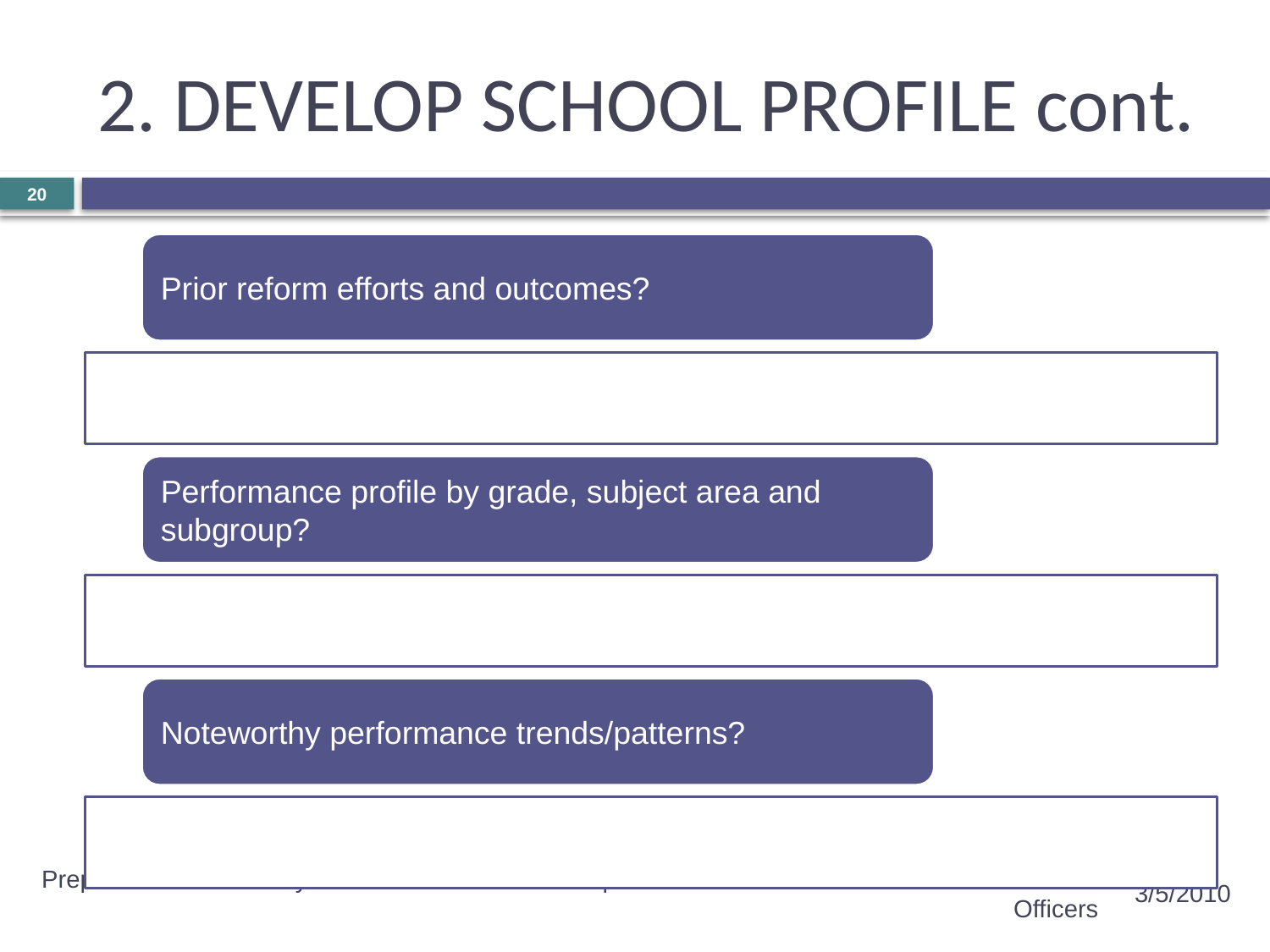

# 2. DEVELOP SCHOOL PROFILE cont.
20
Prior reform efforts and outcomes?
Performance profile by grade, subject area and subgroup?
Noteworthy performance trends/patterns?
Prepared for NNSSIL by Center on Innovation & Improvement and Council of Chief State School Officers
3/5/2010